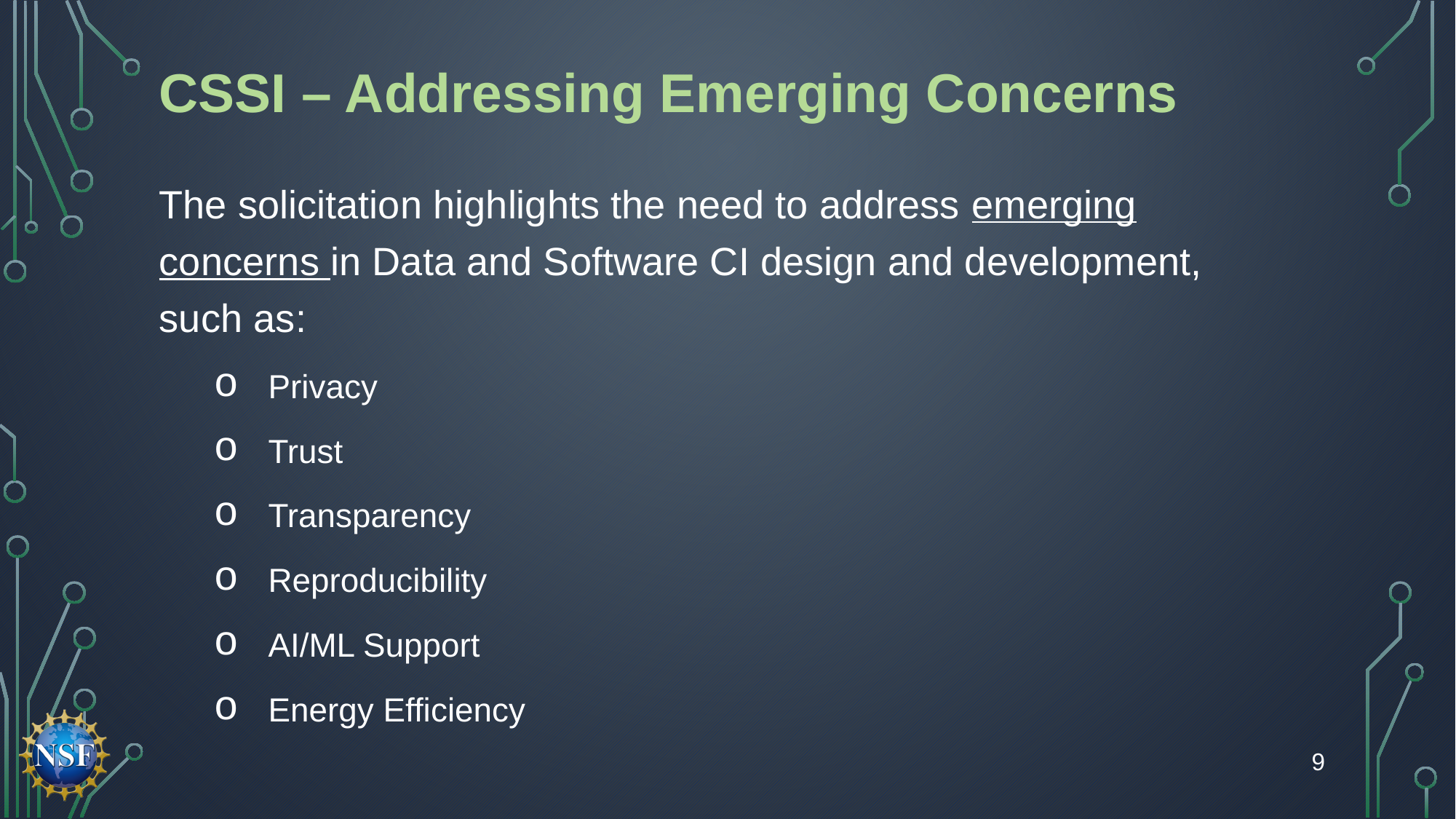

CSSI – Addressing Emerging Concerns
The solicitation highlights the need to address emerging concerns in Data and Software CI design and development, such as:
Privacy
Trust
Transparency
Reproducibility
AI/ML Support
Energy Efficiency
9